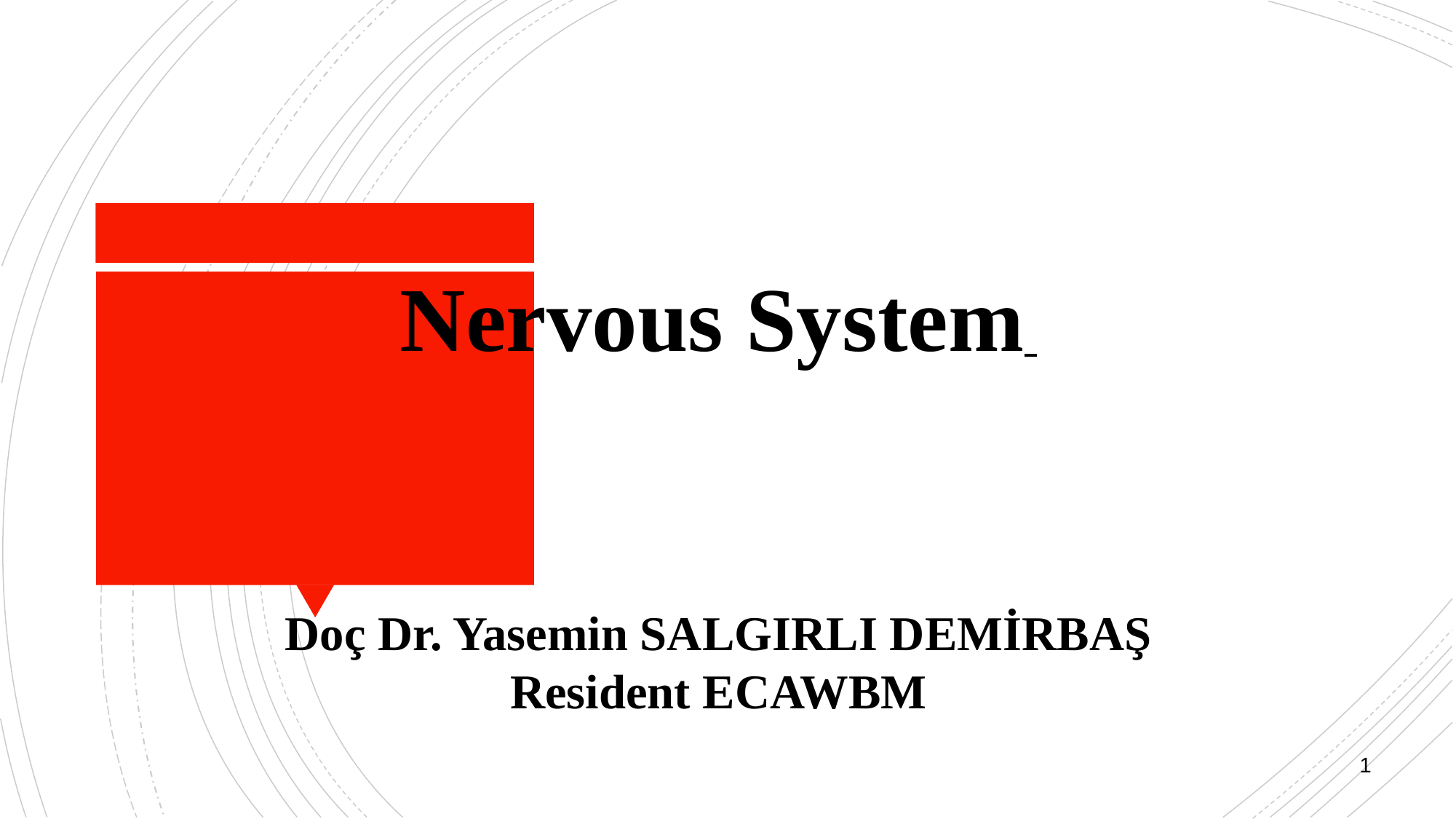

Nervous System

Doç Dr. Yasemin SALGIRLI DEMİRBAŞ
Resident ECAWBM

1